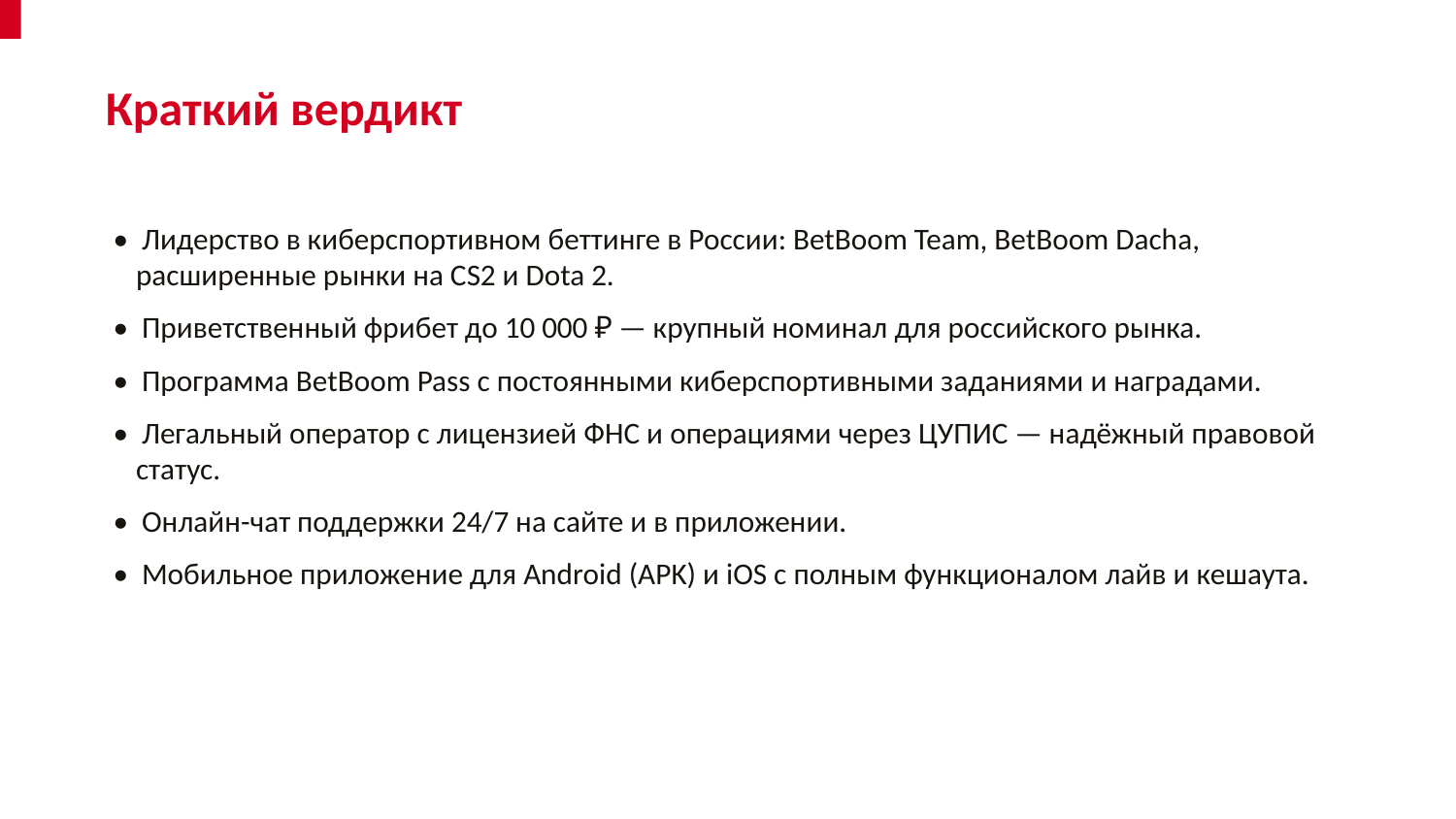

Краткий вердикт
•  Лидерство в киберспортивном беттинге в России: BetBoom Team, BetBoom Dacha, расширенные рынки на CS2 и Dota 2.
•  Приветственный фрибет до 10 000 ₽ — крупный номинал для российского рынка.
•  Программа BetBoom Pass с постоянными киберспортивными заданиями и наградами.
•  Легальный оператор с лицензией ФНС и операциями через ЦУПИС — надёжный правовой статус.
•  Онлайн-чат поддержки 24/7 на сайте и в приложении.
•  Мобильное приложение для Android (APK) и iOS с полным функционалом лайв и кешаута.